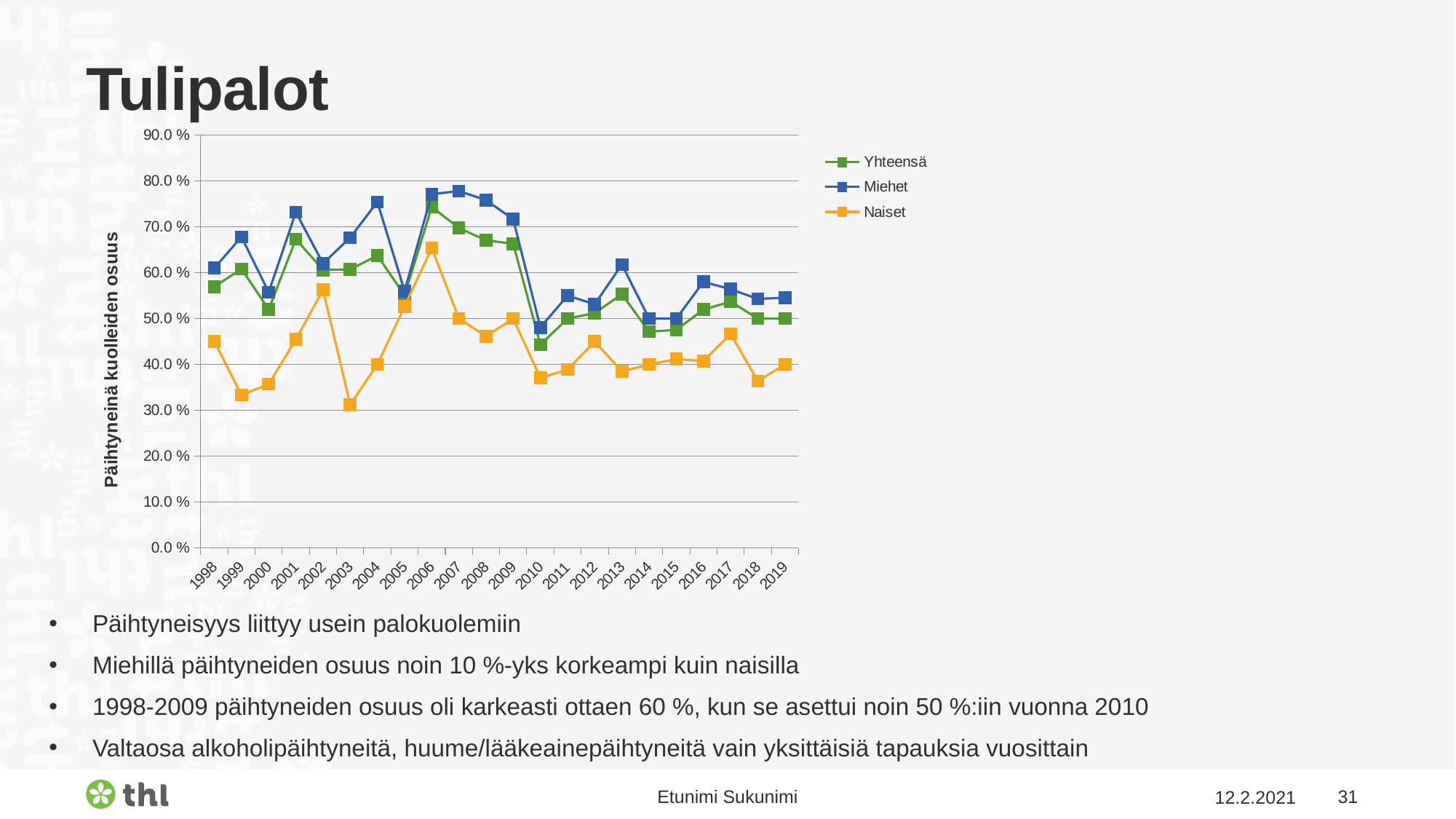

# Tulipalot

### Chart

| Category | Yhteensä | Miehet | Naiset |
|---|---|---|---|
| 1998 | 0.569620253164557 | 0.6101694915254238 | 0.45 |
| 1999 | 0.6081081081081081 | 0.6779661016949152 | 0.3333333333333333 |
| 2000 | 0.52 | 0.5573770491803278 | 0.35714285714285715 |
| 2001 | 0.6730769230769231 | 0.7317073170731707 | 0.45454545454545453 |
| 2002 | 0.6060606060606061 | 0.62 | 0.5625 |
| 2003 | 0.6071428571428571 | 0.6764705882352942 | 0.3125 |
| 2004 | 0.6373626373626373 | 0.7540983606557377 | 0.4 |
| 2005 | 0.5507246376811594 | 0.56 | 0.5263157894736842 |
| 2006 | 0.7431192660550459 | 0.7710843373493976 | 0.6538461538461539 |
| 2007 | 0.6973684210526315 | 0.7777777777777778 | 0.5 |
| 2008 | 0.6704545454545454 | 0.7580645161290323 | 0.46153846153846156 |
| 2009 | 0.6629213483146067 | 0.7164179104477612 | 0.5 |
| 2010 | 0.4430379746835443 | 0.4807692307692308 | 0.37037037037037035 |
| 2011 | 0.5 | 0.55 | 0.3888888888888889 |
| 2012 | 0.5119047619047619 | 0.53125 | 0.45 |
| 2013 | 0.5531914893617021 | 0.6176470588235294 | 0.38461538461538464 |
| 2014 | 0.4714285714285714 | 0.5 | 0.4 |
| 2015 | 0.47540983606557374 | 0.5 | 0.4117647058823529 |
| 2016 | 0.5194805194805194 | 0.58 | 0.4074074074074074 |
| 2017 | 0.5370370370370371 | 0.5641025641025641 | 0.4666666666666667 |
| 2018 | 0.5 | 0.5428571428571428 | 0.36363636363636365 |
| 2019 | 0.5 | 0.5454545454545454 | 0.4 |
Päihtyneisyys liittyy usein palokuolemiin
Miehillä päihtyneiden osuus noin 10 %-yks korkeampi kuin naisilla
1998-2009 päihtyneiden osuus oli karkeasti ottaen 60 %, kun se asettui noin 50 %:iin vuonna 2010
Valtaosa alkoholipäihtyneitä, huume/lääkeainepäihtyneitä vain yksittäisiä tapauksia vuosittain

Etunimi Sukunimi
12.2.2021
31